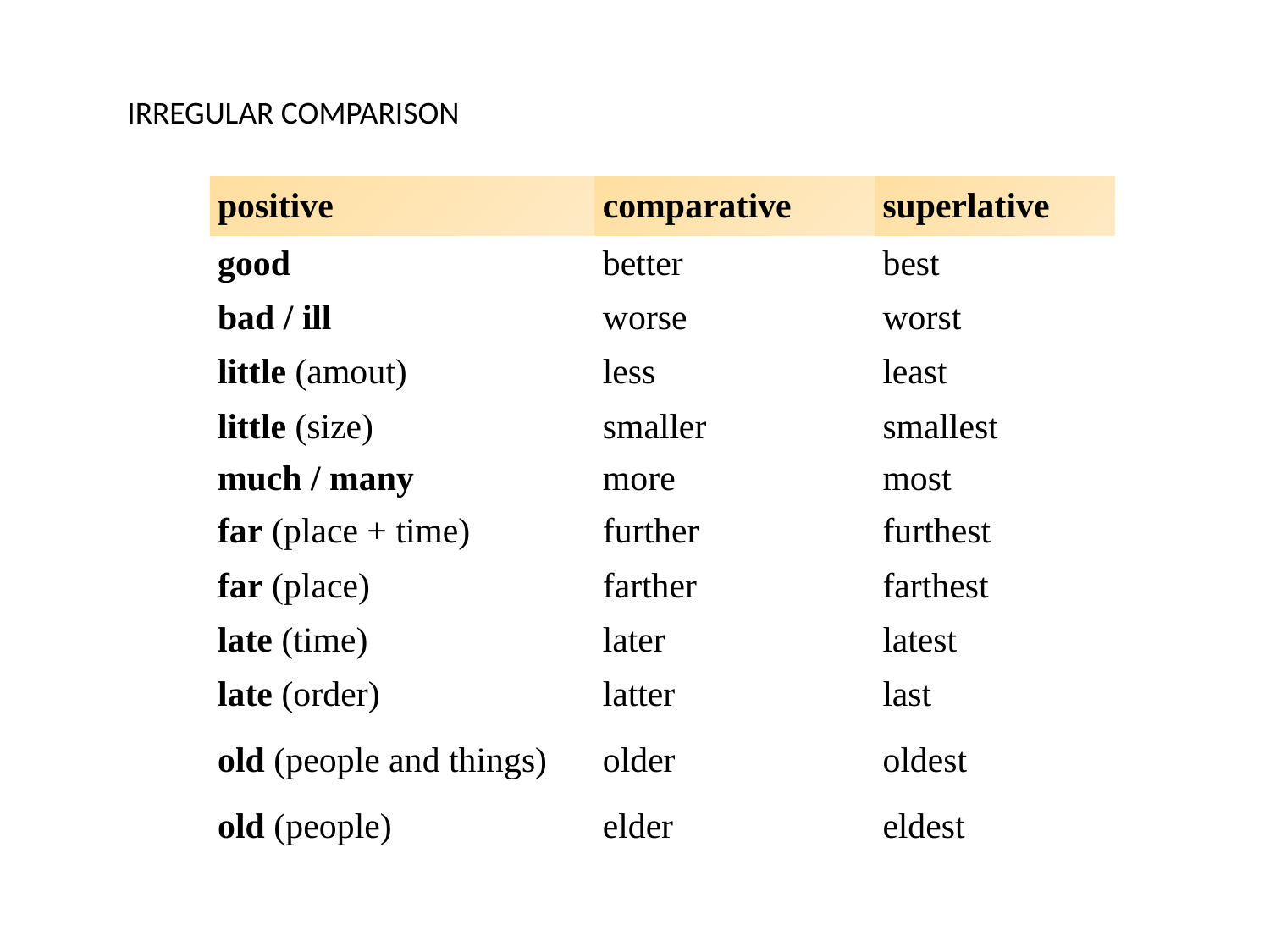

IRREGULAR COMPARISON
| positive | comparative | superlative |
| --- | --- | --- |
| good | better | best |
| bad / ill | worse | worst |
| little (amout) | less | least |
| little (size) | smaller | smallest |
| much / many | more | most |
| far (place + time) | further | furthest |
| far (place) | farther | farthest |
| late (time) | later | latest |
| late (order) | latter | last |
| old (people and things) | older | oldest |
| old (people) | elder | eldest |